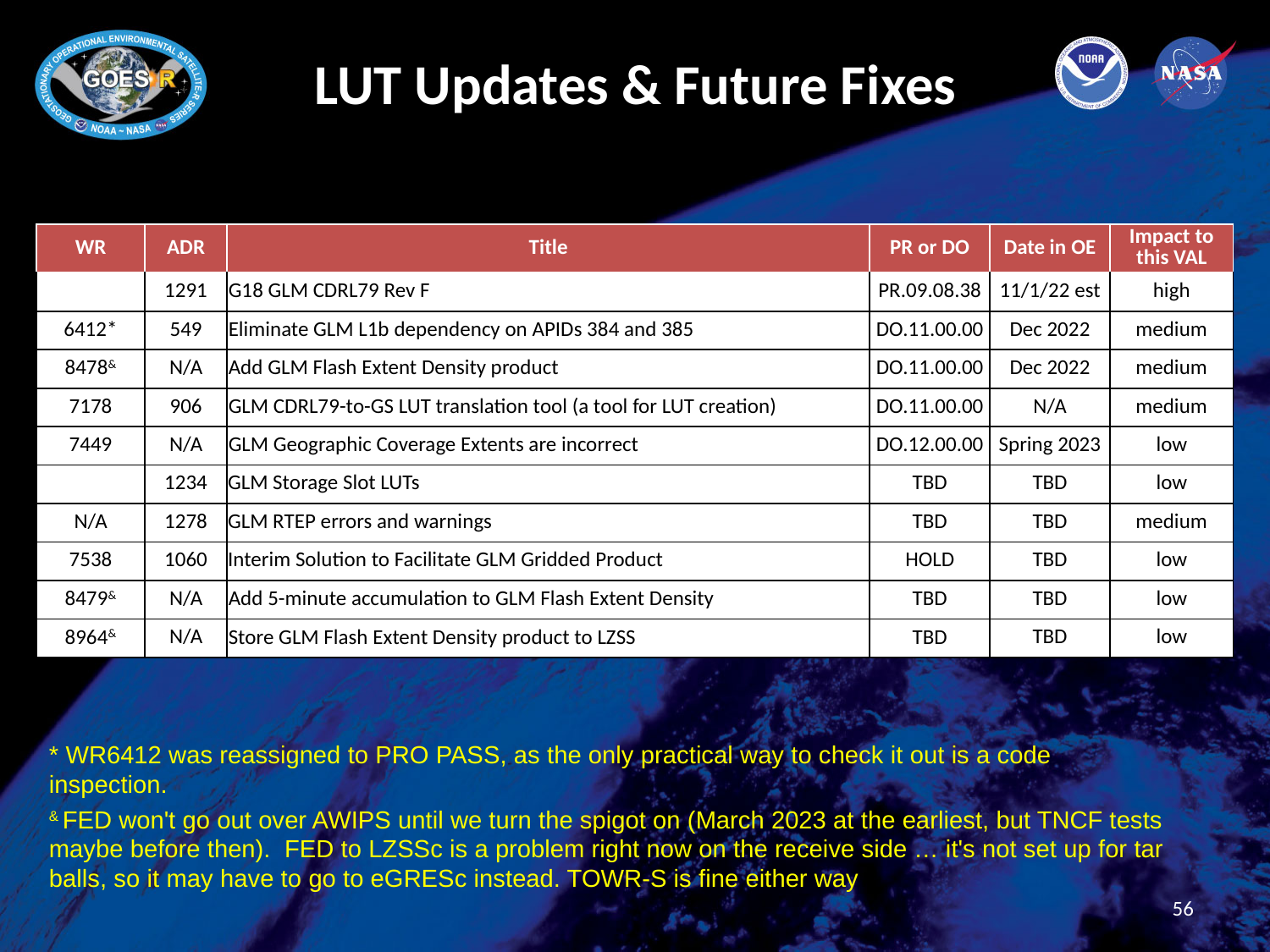

# LUT Updates & Future Fixes
| WR | ADR | Title | PR or DO | Date in OE | Impact to this VAL |
| --- | --- | --- | --- | --- | --- |
|  | 1291 | G18 GLM CDRL79 Rev F | PR.09.08.38 | 11/1/22 est | high |
| 6412\* | 549 | Eliminate GLM L1b dependency on APIDs 384 and 385 | DO.11.00.00 | Dec 2022 | medium |
| 8478& | N/A | Add GLM Flash Extent Density product | DO.11.00.00 | Dec 2022 | medium |
| 7178 | 906 | GLM CDRL79-to-GS LUT translation tool (a tool for LUT creation) | DO.11.00.00 | N/A | medium |
| 7449 | N/A | GLM Geographic Coverage Extents are incorrect | DO.12.00.00 | Spring 2023 | low |
|  | 1234 | GLM Storage Slot LUTs | TBD | TBD | low |
| N/A | 1278 | GLM RTEP errors and warnings | TBD | TBD | medium |
| 7538 | 1060 | Interim Solution to Facilitate GLM Gridded Product | HOLD | TBD | low |
| 8479& | N/A | Add 5-minute accumulation to GLM Flash Extent Density | TBD | TBD | low |
| 8964& | N/A | Store GLM Flash Extent Density product to LZSS | TBD | TBD | low |
* WR6412 was reassigned to PRO PASS, as the only practical way to check it out is a code inspection.
& FED won't go out over AWIPS until we turn the spigot on (March 2023 at the earliest, but TNCF tests maybe before then).  FED to LZSSc is a problem right now on the receive side … it's not set up for tar balls, so it may have to go to eGRESc instead. TOWR-S is fine either way
56